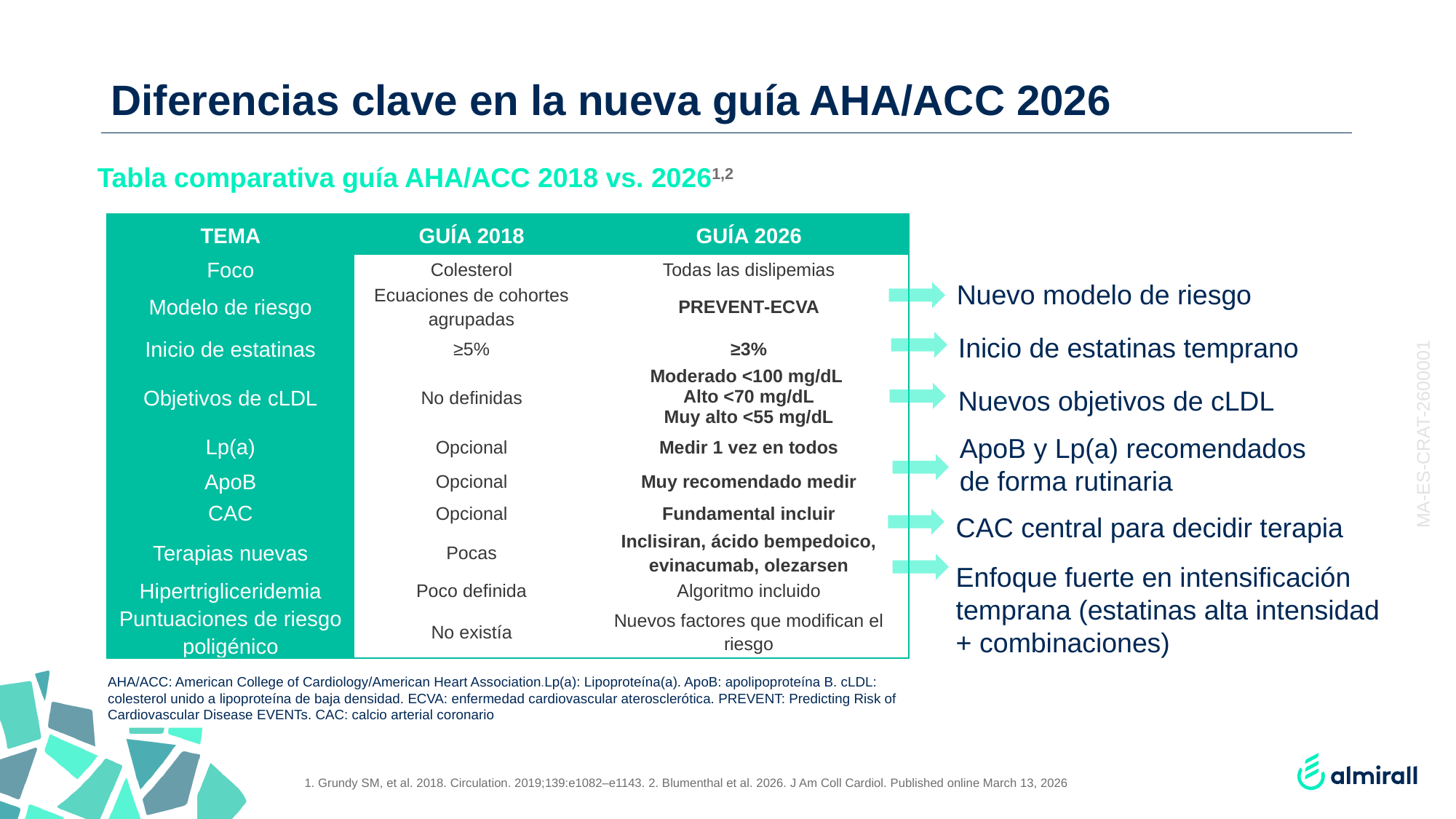

# Diferencias clave en la nueva guía AHA/ACC 2026
Tabla comparativa guía AHA/ACC 2018 vs. 20261,2
| TEMA | GUÍA 2018 | GUÍA 2026 |
| --- | --- | --- |
| Foco | Colesterol | Todas las dislipemias |
| Modelo de riesgo | Ecuaciones de cohortes agrupadas | PREVENT‑ECVA |
| Inicio de estatinas | ≥5% | ≥3% |
| Objetivos de cLDL | No definidas | Moderado <100 mg/dL Alto <70 mg/dL Muy alto <55 mg/dL |
| Lp(a) | Opcional | Medir 1 vez en todos |
| ApoB | Opcional | Muy recomendado medir |
| CAC | Opcional | Fundamental incluir |
| Terapias nuevas | Pocas | Inclisiran, ácido bempedoico, evinacumab, olezarsen |
| Hipertrigliceridemia | Poco definida | Algoritmo incluido |
| Puntuaciones de riesgo poligénico | No existía | Nuevos factores que modifican el riesgo |
Nuevo modelo de riesgo

Inicio de estatinas temprano

Nuevos objetivos de cLDL

MA-ES-CRAT-2600001
ApoB y Lp(a) recomendados de forma rutinaria

CAC central para decidir terapia

Enfoque fuerte en intensificación temprana (estatinas alta intensidad + combinaciones)
AHA/ACC: American College of Cardiology/American Heart Association.Lp(a): Lipoproteína(a). ApoB: apolipoproteína B. cLDL: colesterol unido a lipoproteína de baja densidad. ECVA: enfermedad cardiovascular aterosclerótica. PREVENT: Predicting Risk of Cardiovascular Disease EVENTs. CAC: calcio arterial coronario
1. Grundy SM, et al. 2018. Circulation. 2019;139:e1082–e1143. 2. Blumenthal et al. 2026. J Am Coll Cardiol. Published online March 13, 2026